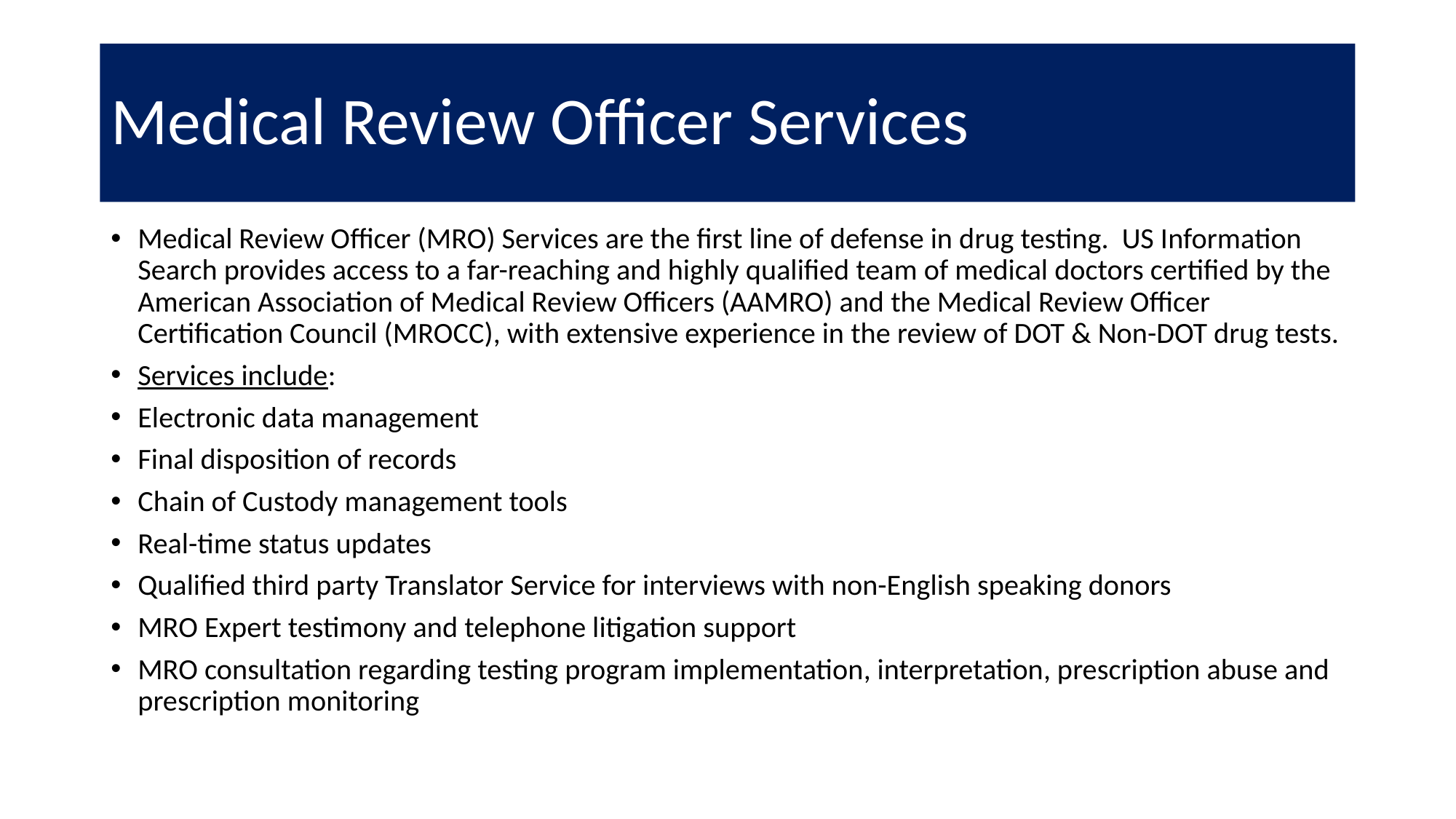

# Medical Review Officer Services
Medical Review Officer (MRO) Services are the first line of defense in drug testing.  US Information Search provides access to a far-reaching and highly qualified team of medical doctors certified by the American Association of Medical Review Officers (AAMRO) and the Medical Review Officer Certification Council (MROCC), with extensive experience in the review of DOT & Non-DOT drug tests.
Services include:
Electronic data management
Final disposition of records
Chain of Custody management tools
Real-time status updates
Qualified third party Translator Service for interviews with non-English speaking donors
MRO Expert testimony and telephone litigation support
MRO consultation regarding testing program implementation, interpretation, prescription abuse and prescription monitoring